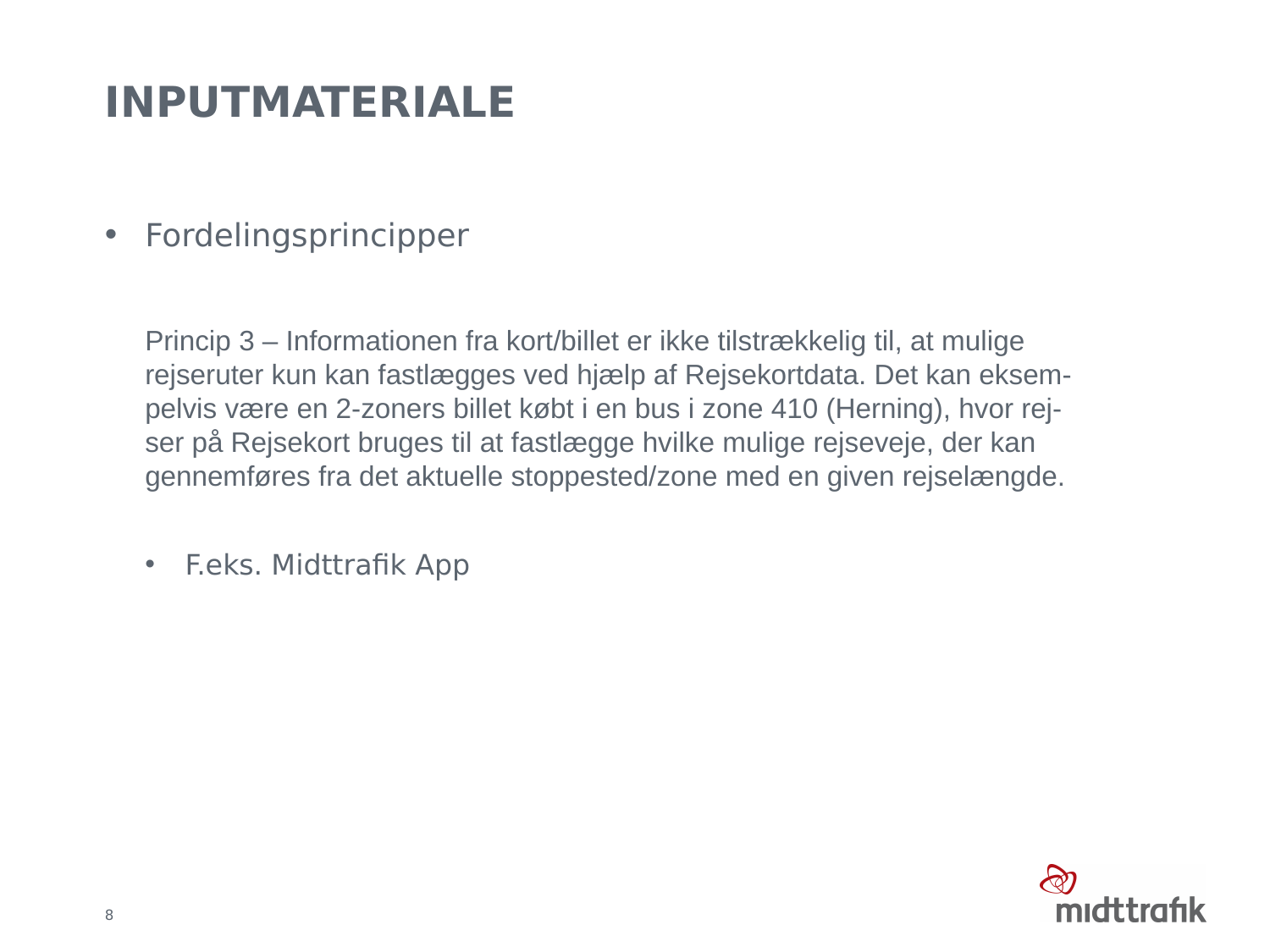

# Inputmateriale
Fordelingsprincipper

Princip 3 – Informationen fra kort/billet er ikke tilstrækkelig til, at mulige
rejseruter kun kan fastlægges ved hjælp af Rejsekortdata. Det kan eksem-
pelvis være en 2-zoners billet købt i en bus i zone 410 (Herning), hvor rej-
ser på Rejsekort bruges til at fastlægge hvilke mulige rejseveje, der kan
gennemføres fra det aktuelle stoppested/zone med en given rejselængde.

F.eks. Midttrafik App

8